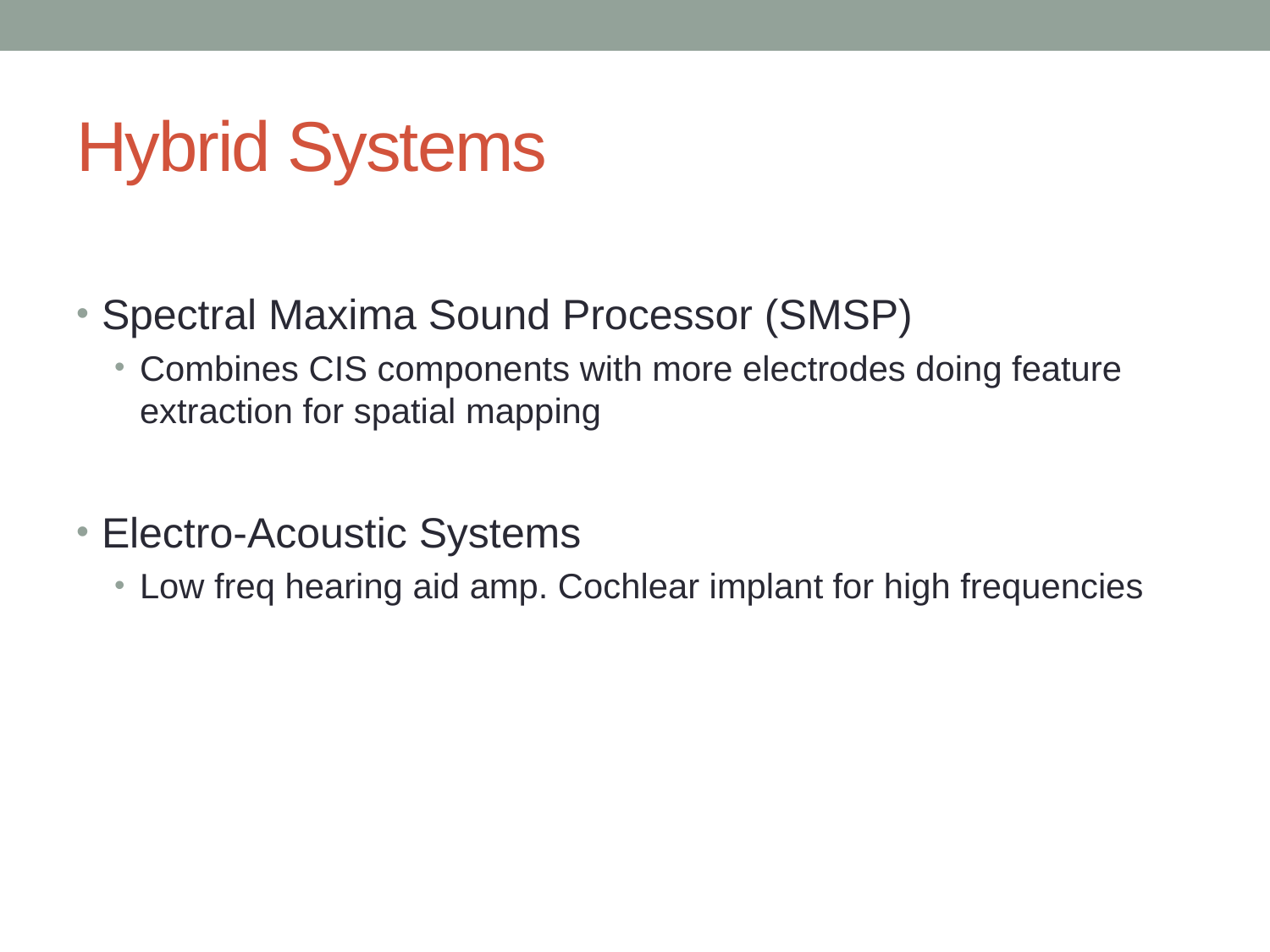

# Hybrid Systems

Spectral Maxima Sound Processor (SMSP)
Combines CIS components with more electrodes doing feature extraction for spatial mapping

Electro-Acoustic Systems
Low freq hearing aid amp. Cochlear implant for high frequencies